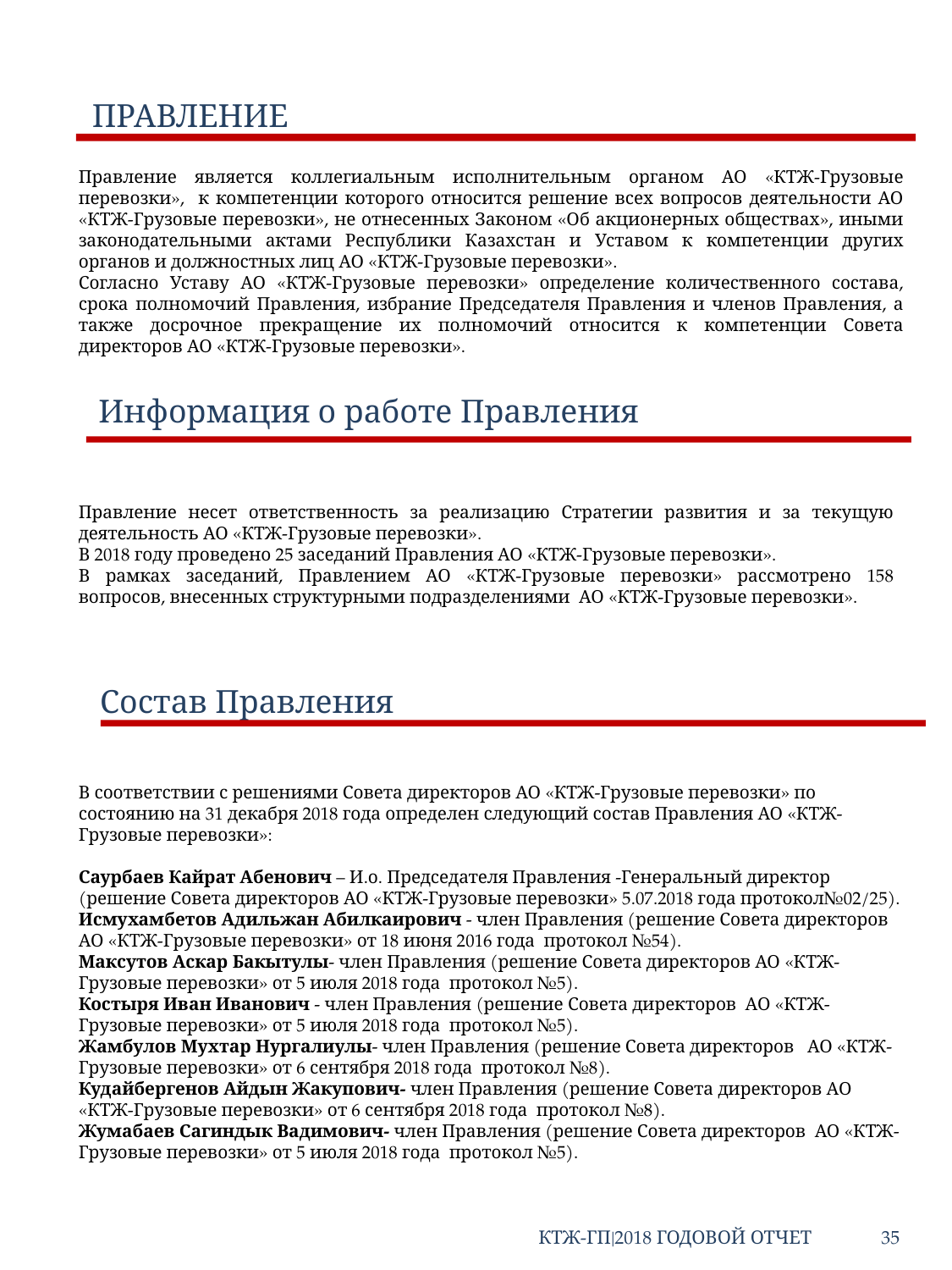

ПРАВЛЕНИЕ

Правление является коллегиальным исполнительным органом АО «КТЖ-Грузовые перевозки»,  к компетенции которого относится решение всех вопросов деятельности АО «КТЖ-Грузовые перевозки», не отнесенных Законом «Об акционерных обществах», иными законодательными актами Республики Казахстан и Уставом к компетенции других органов и должностных лиц АО «КТЖ-Грузовые перевозки».
Согласно Уставу АО «КТЖ-Грузовые перевозки» определение количественного состава, срока полномочий Правления, избрание Председателя Правления и членов Правления, а также досрочное прекращение их полномочий относится к компетенции Совета директоров АО «КТЖ-Грузовые перевозки».
Информация о работе Правления

Правление несет ответственность за реализацию Стратегии развития и за текущую деятельность АО «КТЖ-Грузовые перевозки».
В 2018 году проведено 25 заседаний Правления АО «КТЖ-Грузовые перевозки».
В рамках заседаний, Правлением АО «КТЖ-Грузовые перевозки» рассмотрено 158 вопросов, внесенных структурными подразделениями  АО «КТЖ-Грузовые перевозки».

Состав Правления

В соответствии с решениями Совета директоров АО «КТЖ-Грузовые перевозки» по состоянию на 31 декабря 2018 года определен следующий состав Правления АО «КТЖ-Грузовые перевозки»:

Саурбаев Кайрат Абенович – И.о. Председателя Правления -Генеральный директор (решение Совета директоров АО «КТЖ-Грузовые перевозки» 5.07.2018 года протокол№02/25).
Исмухамбетов Адильжан Абилкаирович - член Правления (решение Совета директоров АО «КТЖ-Грузовые перевозки» от 18 июня 2016 года  протокол №54).
Максутов Аскар Бакытулы- член Правления (решение Совета директоров АО «КТЖ-Грузовые перевозки» от 5 июля 2018 года  протокол №5).
Костыря Иван Иванович - член Правления (решение Совета директоров  АО «КТЖ-Грузовые перевозки» от 5 июля 2018 года  протокол №5).
Жамбулов Мухтар Нургалиулы- член Правления (решение Совета директоров   АО «КТЖ-Грузовые перевозки» от 6 сентября 2018 года  протокол №8).
Кудайбергенов Айдын Жакупович- член Правления (решение Совета директоров АО «КТЖ-Грузовые перевозки» от 6 сентября 2018 года  протокол №8).
Жумабаев Сагиндык Вадимович- член Правления (решение Совета директоров  АО «КТЖ-Грузовые перевозки» от 5 июля 2018 года  протокол №5).
КТЖ-ГП|2018 ГОДОВОЙ ОТЧЕТ               35